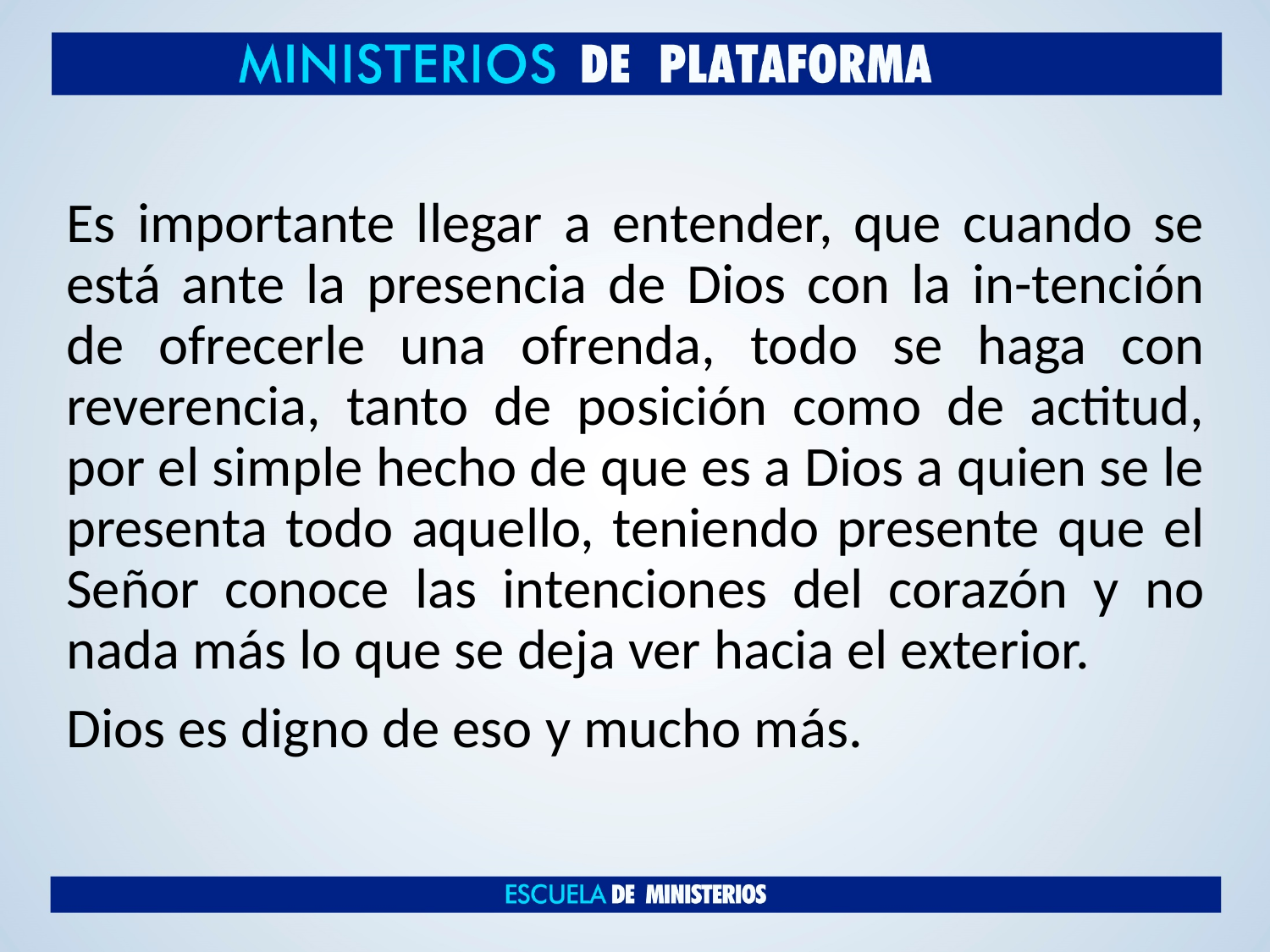

Es importante llegar a entender, que cuando se está ante la presencia de Dios con la in-tención de ofrecerle una ofrenda, todo se haga con reverencia, tanto de posición como de actitud, por el simple hecho de que es a Dios a quien se le presenta todo aquello, teniendo presente que el Señor conoce las intenciones del corazón y no nada más lo que se deja ver hacia el exterior.
Dios es digno de eso y mucho más.